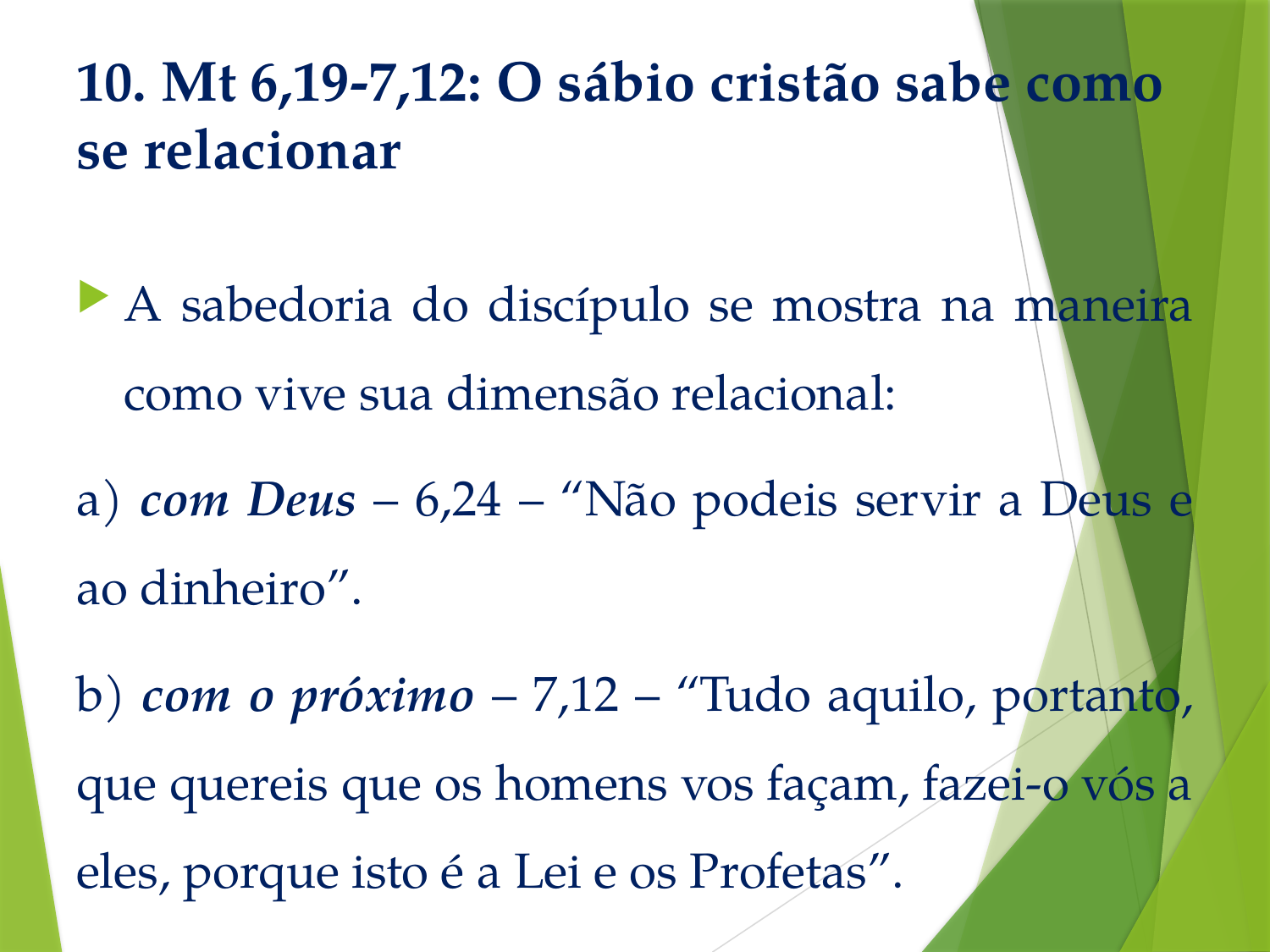

# 10. Mt 6,19-7,12: O sábio cristão sabe como se relacionar
A sabedoria do discípulo se mostra na maneira como vive sua dimensão relacional:
a) com Deus – 6,24 – “Não podeis servir a Deus e ao dinheiro”.
b) com o próximo – 7,12 – “Tudo aquilo, portanto, que quereis que os homens vos façam, fazei-o vós a eles, porque isto é a Lei e os Profetas”.